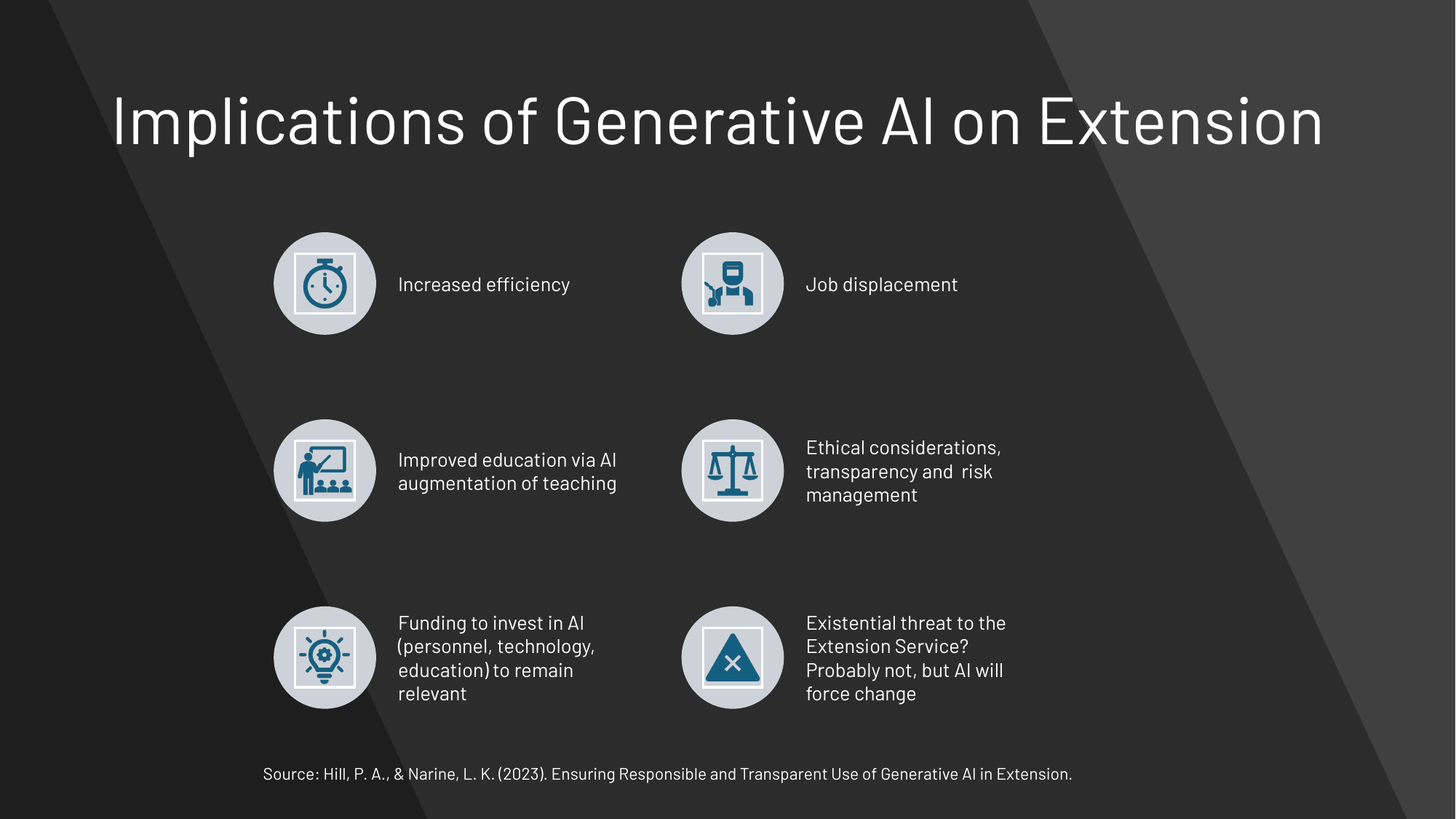

# Implications of Generative AI on Extension
Increased efficiency
Job displacement
Improved education via AI augmentation of teaching
Ethical considerations, transparency and  risk management
Funding to invest in AI (personnel, technology, education) to remain relevant
Existential threat to the Extension Service? Probably not, but AI will force change
Source: Hill, P. A., & Narine, L. K. (2023). Ensuring Responsible and Transparent Use of Generative AI in Extension.